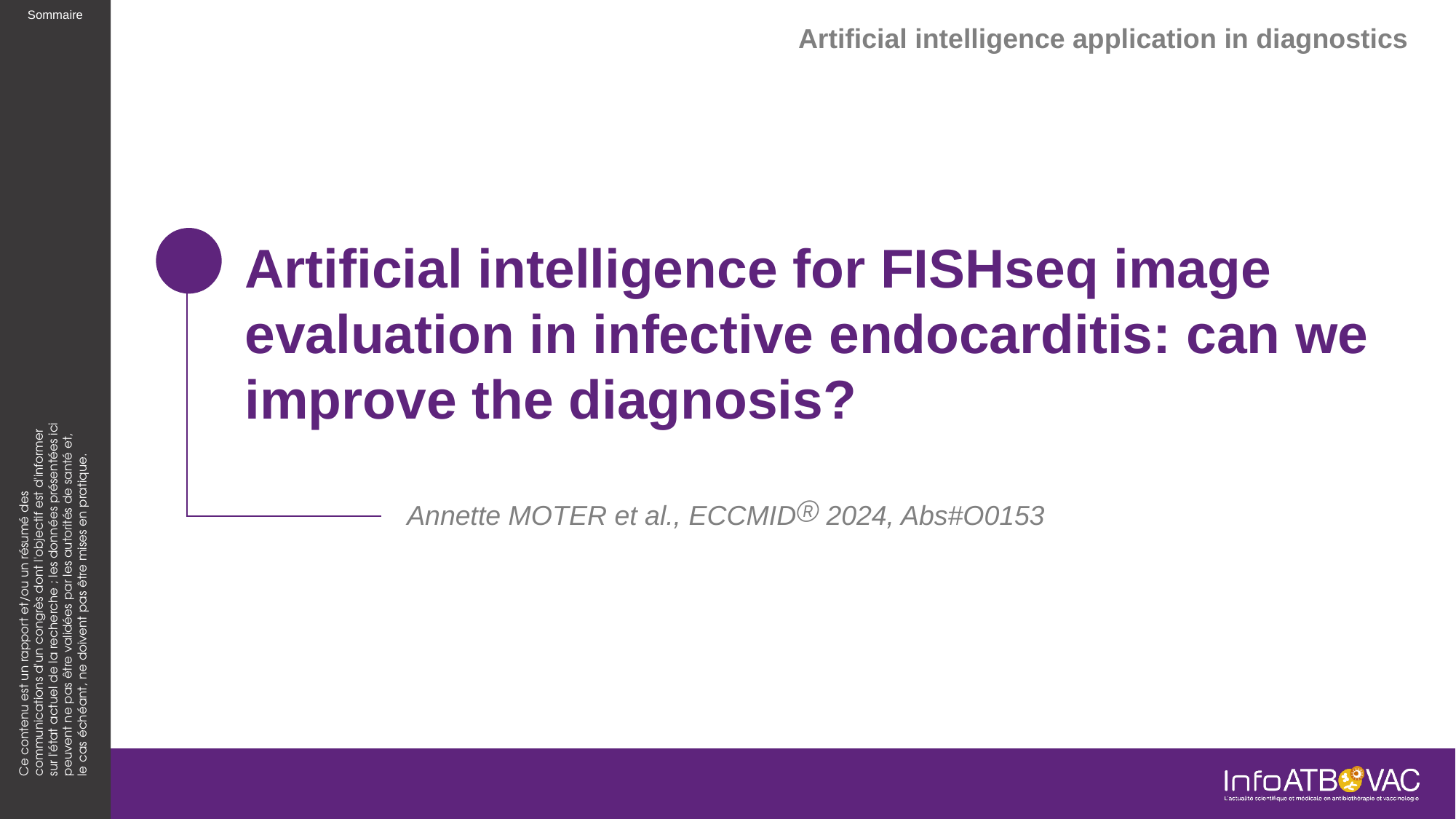

Artificial intelligence application in diagnostics
# Artificial intelligence for FISHseq image evaluation in infective endocarditis: can we improve the diagnosis?
Annette MOTER et al., ECCMIDⓇ 2024, Abs#O0153